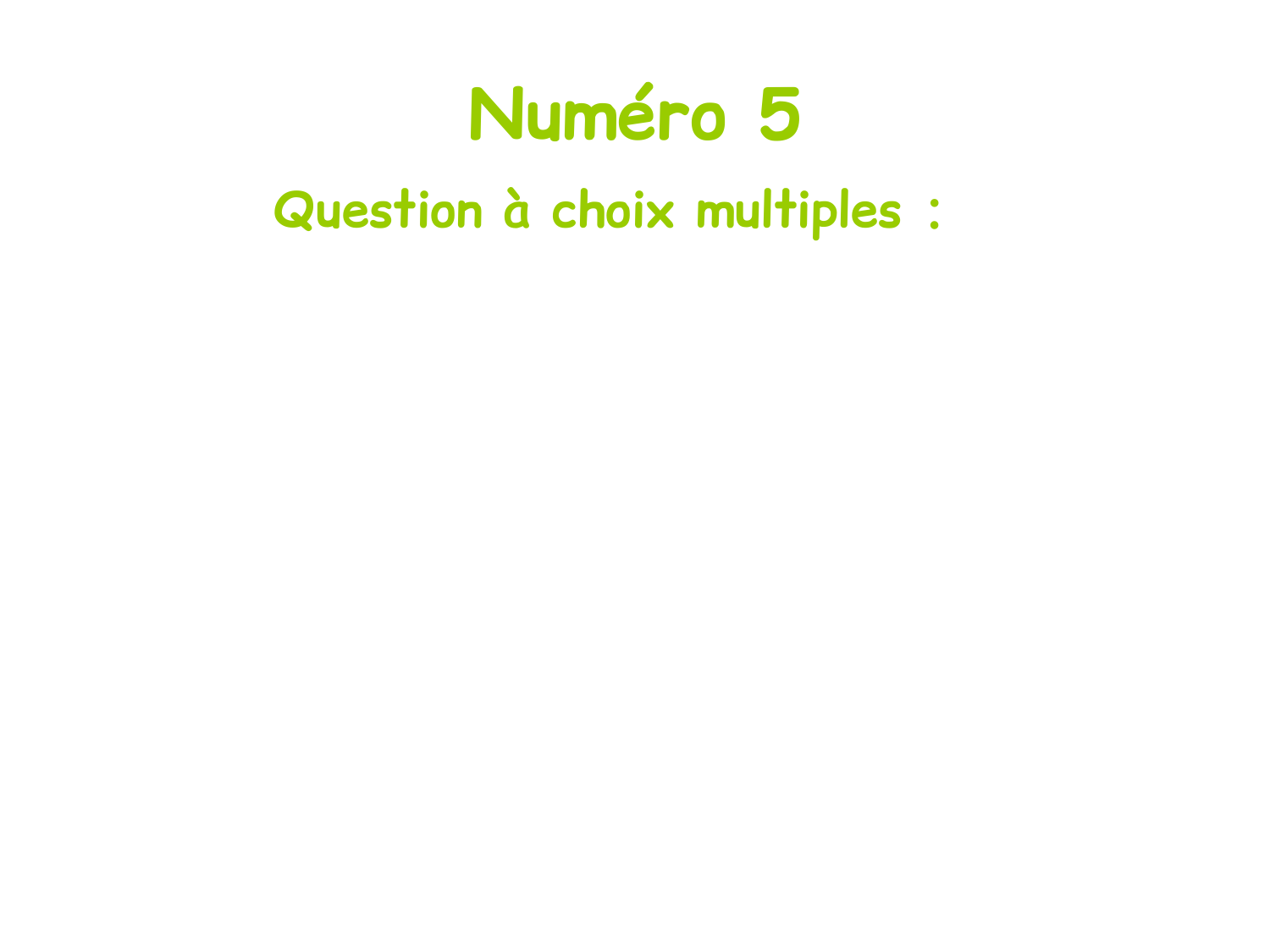

# Numéro 5
Question à choix multiples :

Les noyaux gris centraux du cerveau ont un rôle dans…

	a) le contrôle des mouvements
	b) l’analyse des sons
	c) le contrôle de la respiration
	d) le maintien de la température corporelle
	e) aucune de ces réponses
Indice : Il est question des noyaux gris centraux dans les Notes de cours /
partie  « Zoom sur le cerveau » + à la dernière des 15 questions dans le
Guide de labo (Anatomie de l’encéphale).